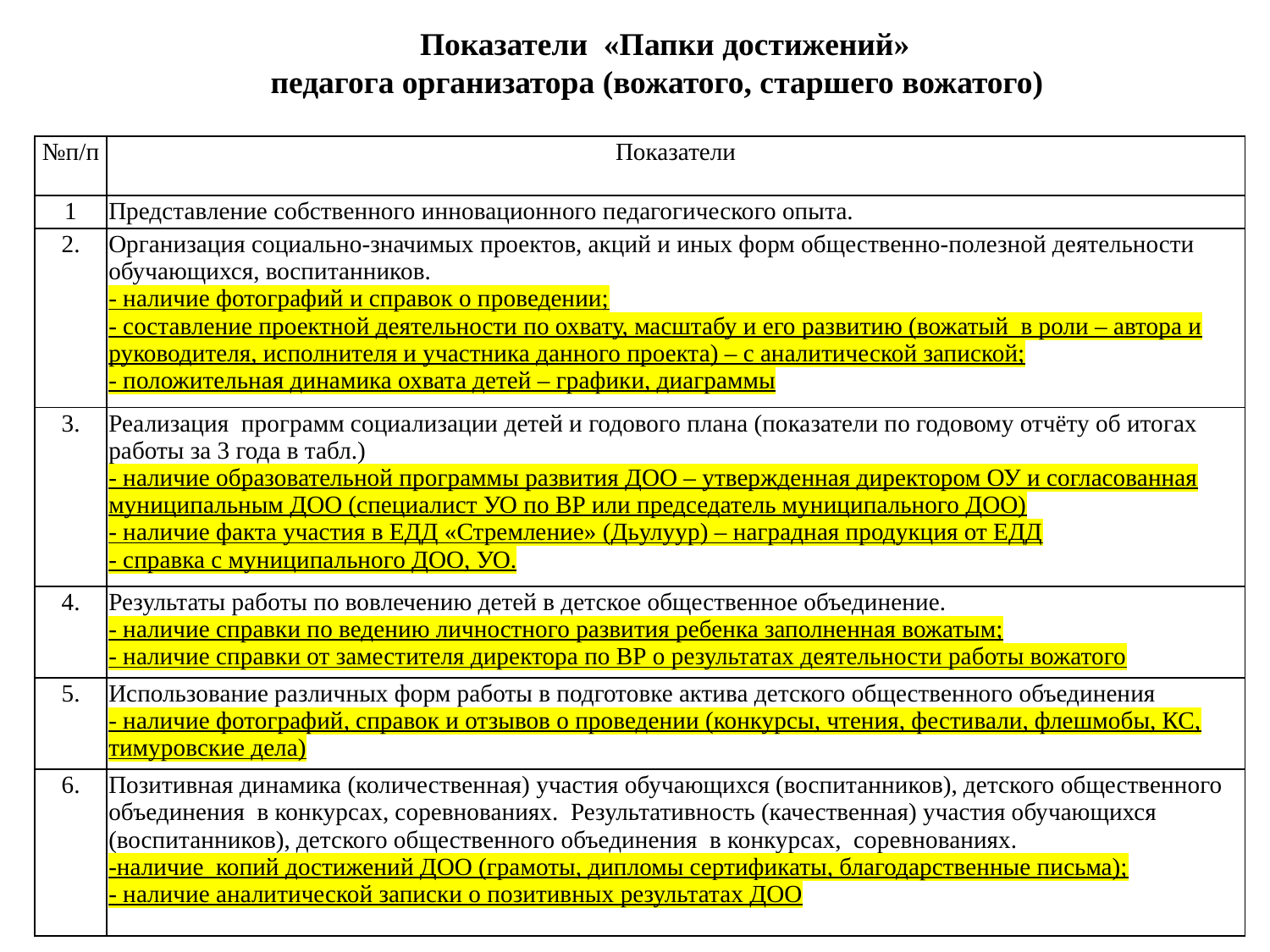

Показатели  «Папки достижений»
педагога организатора (вожатого, старшего вожатого)

| №п/п | Показатели |
| --- | --- |
| 1 | Представление собственного инновационного педагогического опыта. |
| 2. | Организация социально-значимых проектов, акций и иных форм общественно-полезной деятельности обучающихся, воспитанников. - наличие фотографий и справок о проведении; - составление проектной деятельности по охвату, масштабу и его развитию (вожатый в роли – автора и руководителя, исполнителя и участника данного проекта) – с аналитической запиской; - положительная динамика охвата детей – графики, диаграммы |
| 3. | Реализация программ социализации детей и годового плана (показатели по годовому отчёту об итогах работы за 3 года в табл.) - наличие образовательной программы развития ДОО – утвержденная директором ОУ и согласованная муниципальным ДОО (специалист УО по ВР или председатель муниципального ДОО) - наличие факта участия в ЕДД «Стремление» (Дьулуур) – наградная продукция от ЕДД - справка с муниципального ДОО, УО. |
| 4. | Результаты работы по вовлечению детей в детское общественное объединение. - наличие справки по ведению личностного развития ребенка заполненная вожатым; - наличие справки от заместителя директора по ВР о результатах деятельности работы вожатого |
| 5. | Использование различных форм работы в подготовке актива детского общественного объединения - наличие фотографий, справок и отзывов о проведении (конкурсы, чтения, фестивали, флешмобы, КС, тимуровские дела) |
| 6. | Позитивная динамика (количественная) участия обучающихся (воспитанников), детского общественного объединения в конкурсах, соревнованиях. Результативность (качественная) участия обучающихся (воспитанников), детского общественного объединения в конкурсах, соревнованиях. -наличие копий достижений ДОО (грамоты, дипломы сертификаты, благодарственные письма); - наличие аналитической записки о позитивных результатах ДОО |